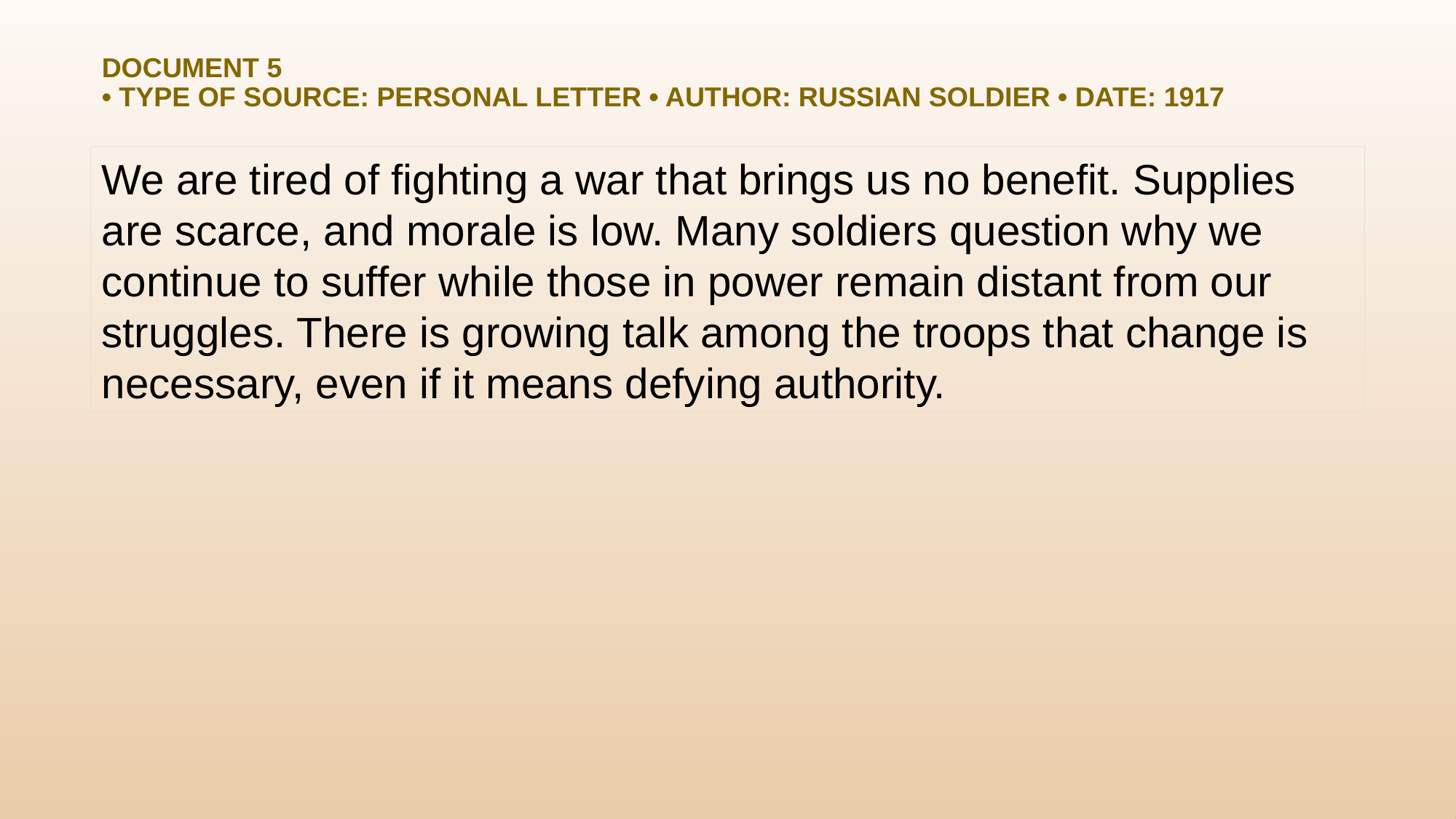

# Document 5 • Type of Source: Personal Letter • Author: Russian Soldier • Date: 1917
We are tired of fighting a war that brings us no benefit. Supplies are scarce, and morale is low. Many soldiers question why we continue to suffer while those in power remain distant from our struggles. There is growing talk among the troops that change is necessary, even if it means defying authority.